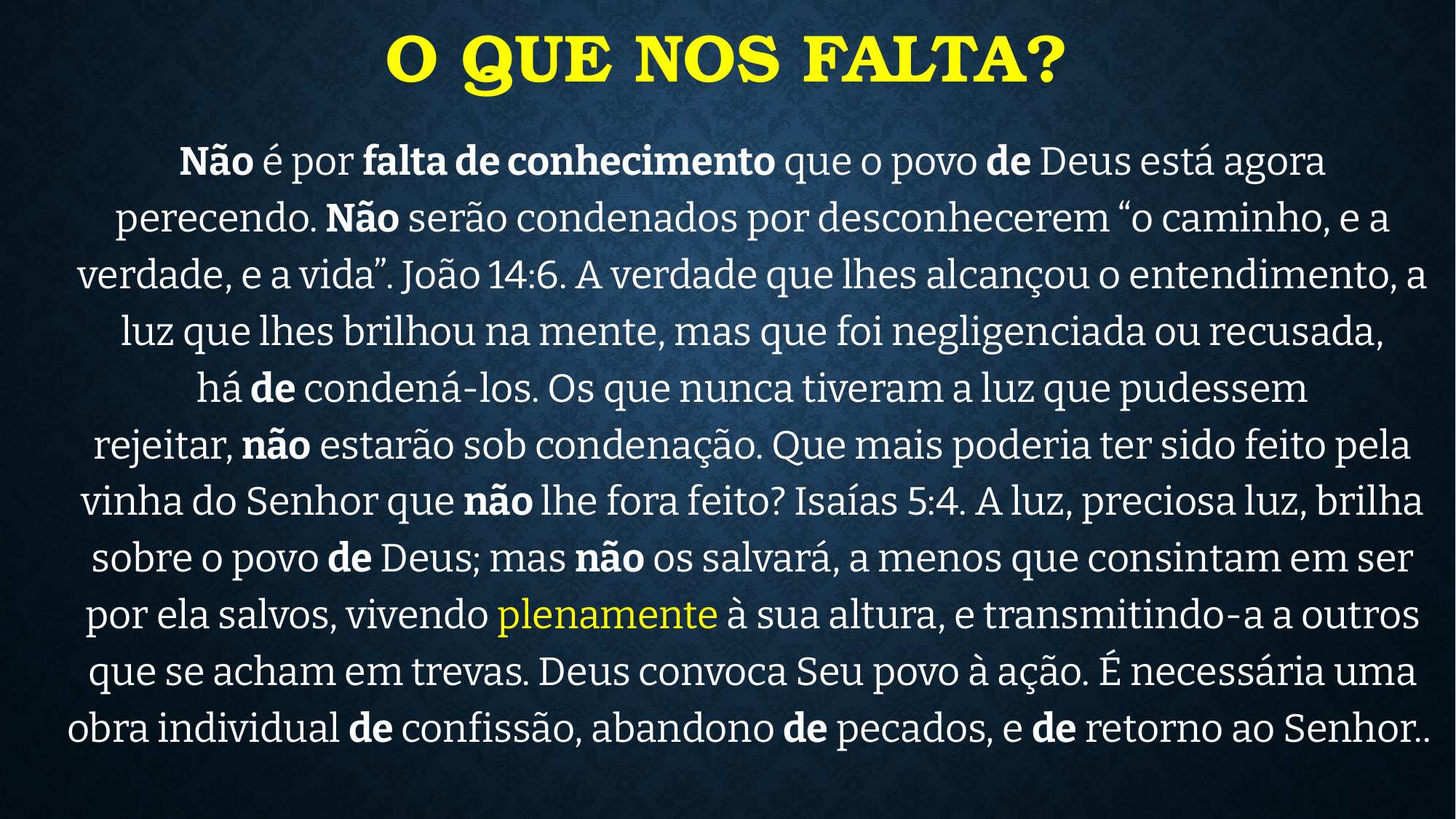

# O que nos falta?
Não é por falta de conhecimento que o povo de Deus está agora perecendo. Não serão condenados por desconhecerem “o caminho, e a verdade, e a vida”. João 14:6. A verdade que lhes alcançou o entendimento, a luz que lhes brilhou na mente, mas que foi negligenciada ou recusada, há de condená-los. Os que nunca tiveram a luz que pudessem rejeitar, não estarão sob condenação. Que mais poderia ter sido feito pela vinha do Senhor que não lhe fora feito? Isaías 5:4. A luz, preciosa luz, brilha sobre o povo de Deus; mas não os salvará, a menos que consintam em ser por ela salvos, vivendo plenamente à sua altura, e transmitindo-a a outros que se acham em trevas. Deus convoca Seu povo à ação. É necessária uma obra individual de confissão, abandono de pecados, e de retorno ao Senhor..